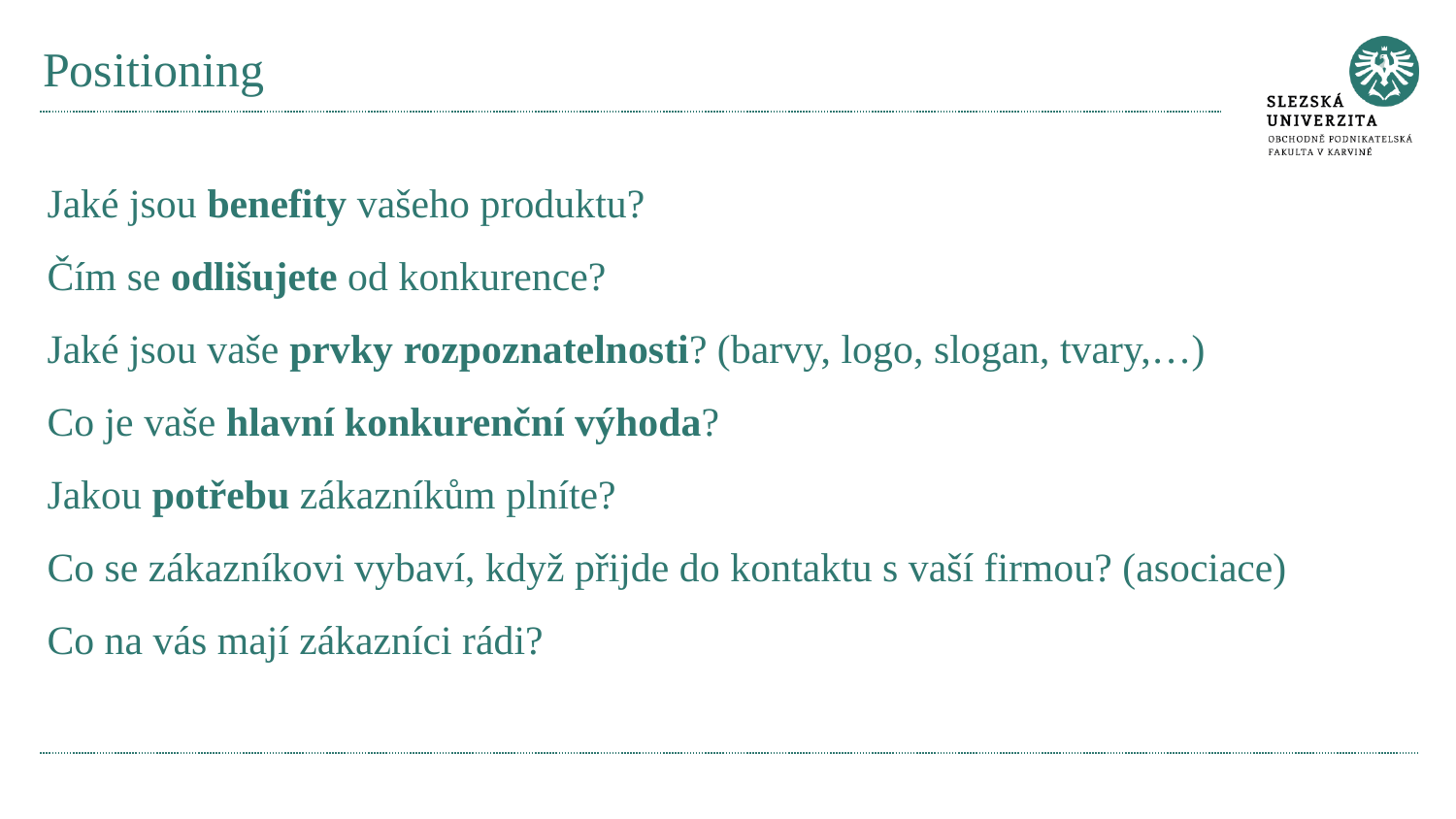

# Positioning
Jaké jsou benefity vašeho produktu?
Čím se odlišujete od konkurence?
Jaké jsou vaše prvky rozpoznatelnosti? (barvy, logo, slogan, tvary,…)
Co je vaše hlavní konkurenční výhoda?
Jakou potřebu zákazníkům plníte?
Co se zákazníkovi vybaví, když přijde do kontaktu s vaší firmou? (asociace)
Co na vás mají zákazníci rádi?